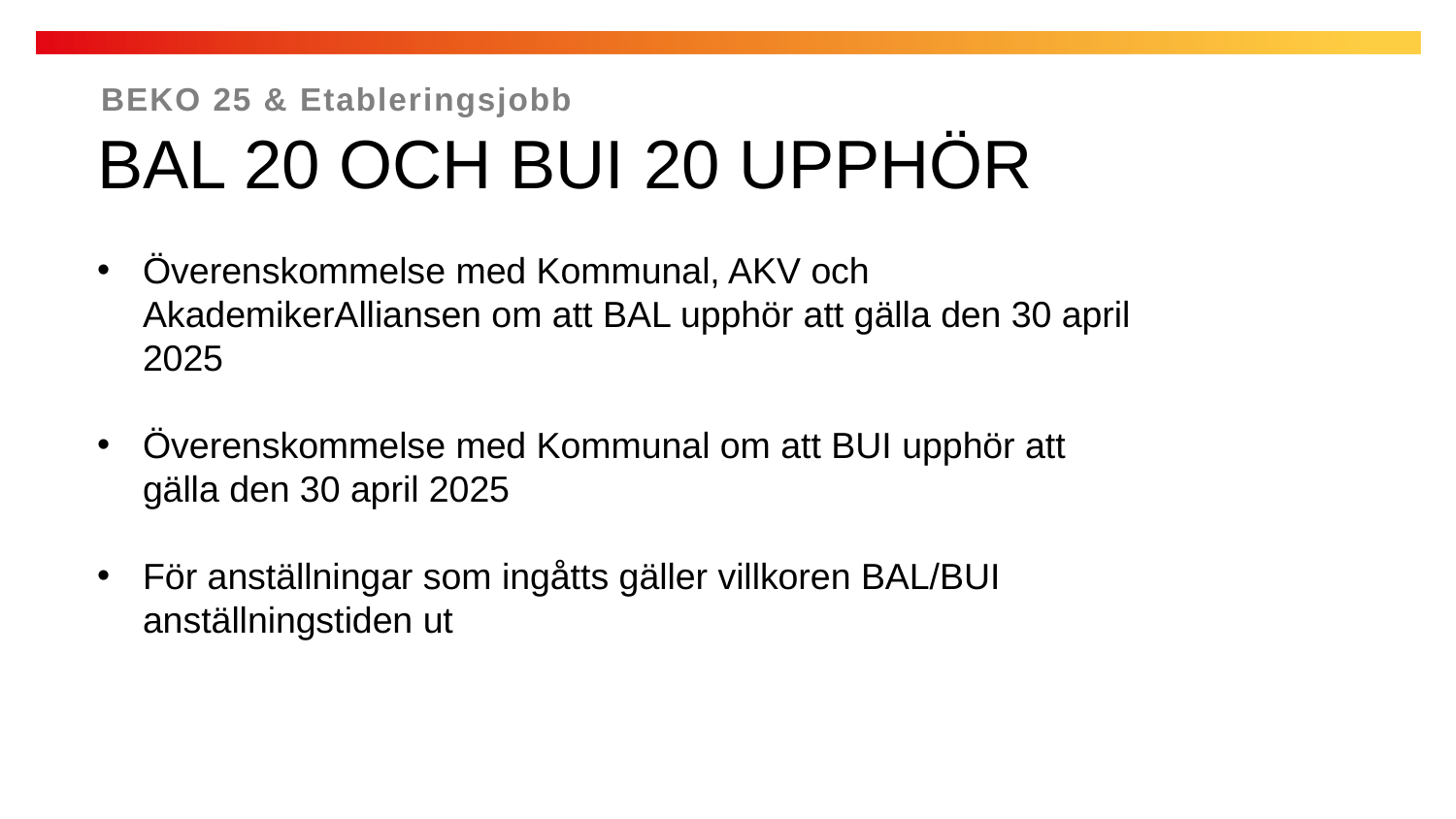

BEKO 25 & Etableringsjobb
BAL 20 OCH BUI 20 UPPHÖR
Överenskommelse med Kommunal, AKV och AkademikerAlliansen om att BAL upphör att gälla den 30 april 2025

Överenskommelse med Kommunal om att BUI upphör att gälla den 30 april 2025

För anställningar som ingåtts gäller villkoren BAL/BUI anställningstiden ut